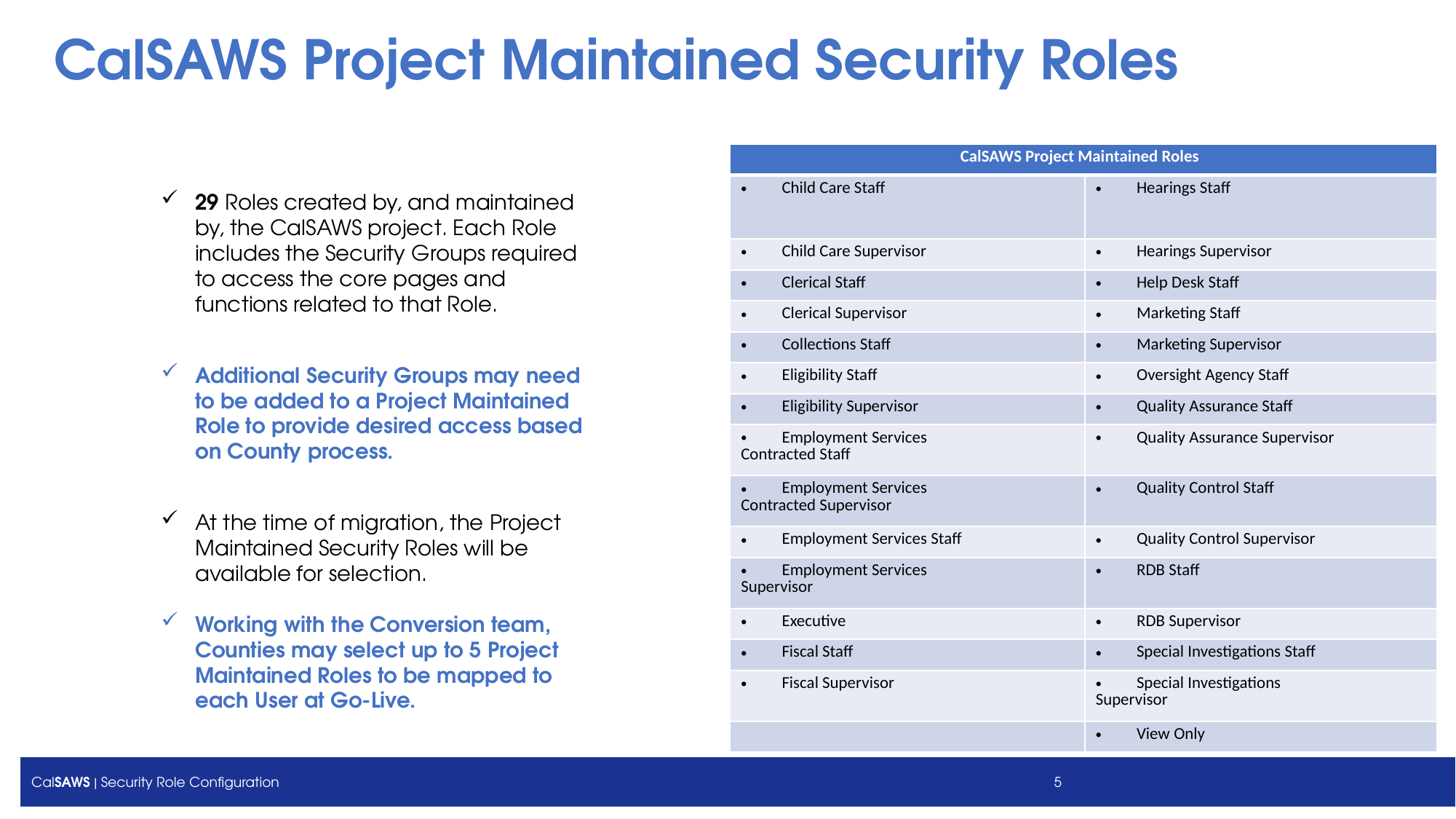

CalSAWS Project Maintained Security Roles
| CalSAWS Project Maintained Roles |  |
| --- | --- |
| Child Care Staff | Hearings Staff |
| Child Care Supervisor | Hearings Supervisor |
| Clerical Staff | Help Desk Staff |
| Clerical Supervisor | Marketing Staff |
| Collections Staff | Marketing Supervisor |
| Eligibility Staff | Oversight Agency Staff |
| Eligibility Supervisor | Quality Assurance Staff |
| Employment Services  Contracted Staff | Quality Assurance Supervisor |
| Employment Services  Contracted Supervisor | Quality Control Staff |
| Employment Services Staff | Quality Control Supervisor |
| Employment Services  Supervisor | RDB Staff |
| Executive | RDB Supervisor |
| Fiscal Staff | Special Investigations Staff |
| Fiscal Supervisor | Special Investigations  Supervisor |
|  | View Only |

29 Roles created by, and maintained by, the CalSAWS project. Each Role includes the Security Groups required to access the core pages and functions related to that Role.

Additional Security Groups may need to be added to a Project Maintained Role to provide desired access based on County process.

At the time of migration, the Project Maintained Security Roles will be available for selection.

Working with the Conversion team, Counties may select up to 5 Project Maintained Roles to be mapped to each User at Go-Live.

CalSAWS | Security Role Configuration		5